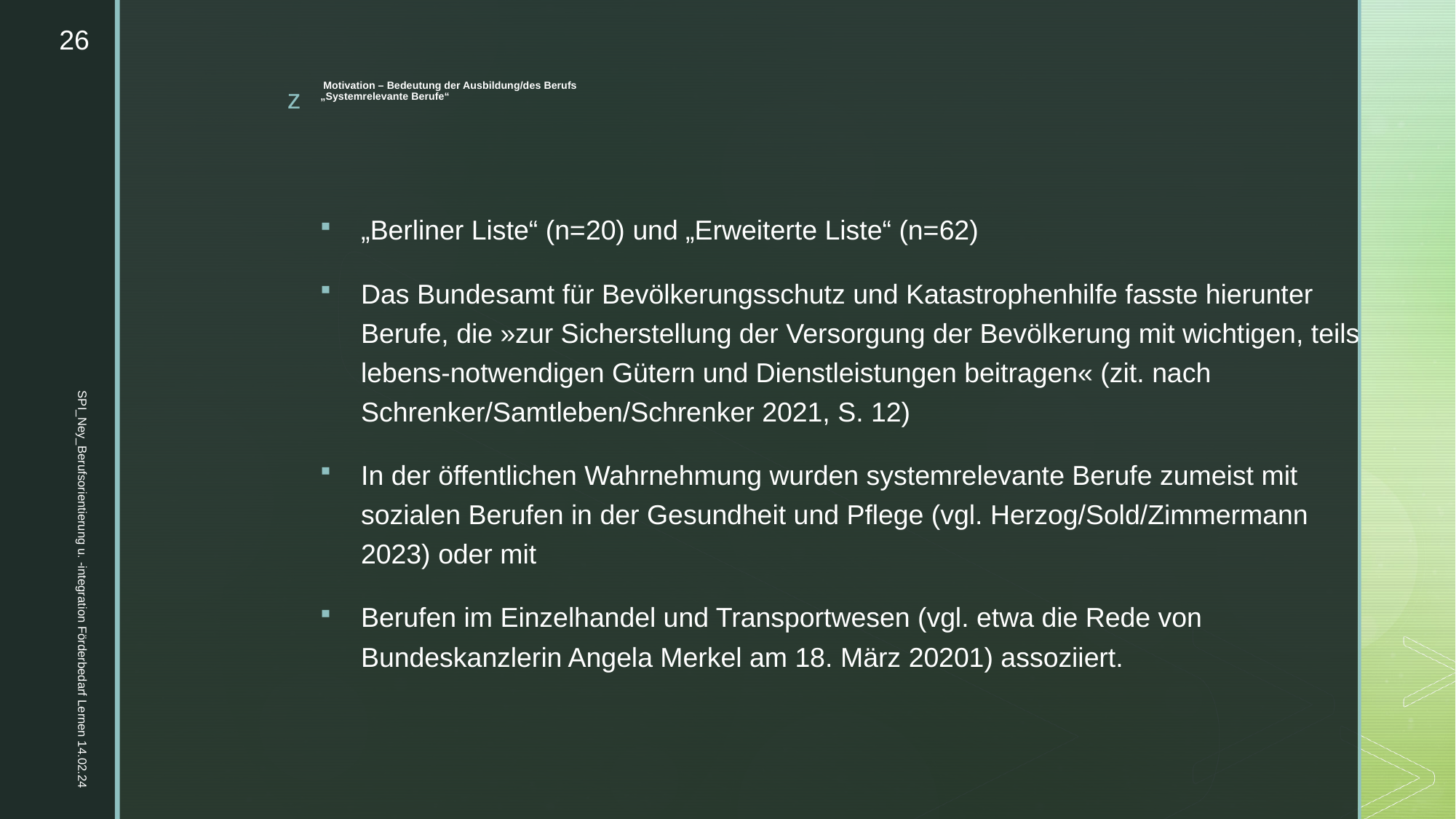

26
# Motivation – Bedeutung der Ausbildung/des Berufs „Systemrelevante Berufe“
„Berliner Liste“ (n=20) und „Erweiterte Liste“ (n=62)
Das Bundesamt für Bevölkerungsschutz und Katastrophenhilfe fasste hierunter Berufe, die »zur Sicherstellung der Versorgung der Bevölkerung mit wichtigen, teils lebens-notwendigen Gütern und Dienstleistungen beitragen« (zit. nach Schrenker/Samtleben/Schrenker 2021, S. 12)
In der öffentlichen Wahrnehmung wurden systemrelevante Berufe zumeist mit sozialen Berufen in der Gesundheit und Pflege (vgl. Herzog/Sold/Zimmermann 2023) oder mit
Berufen im Einzelhandel und Transportwesen (vgl. etwa die Rede von Bundeskanzlerin Angela Merkel am 18. März 20201) assoziiert.
SPI_Ney_Berufsorientierung u. -integration Förderbedarf Lernen 14.02.24